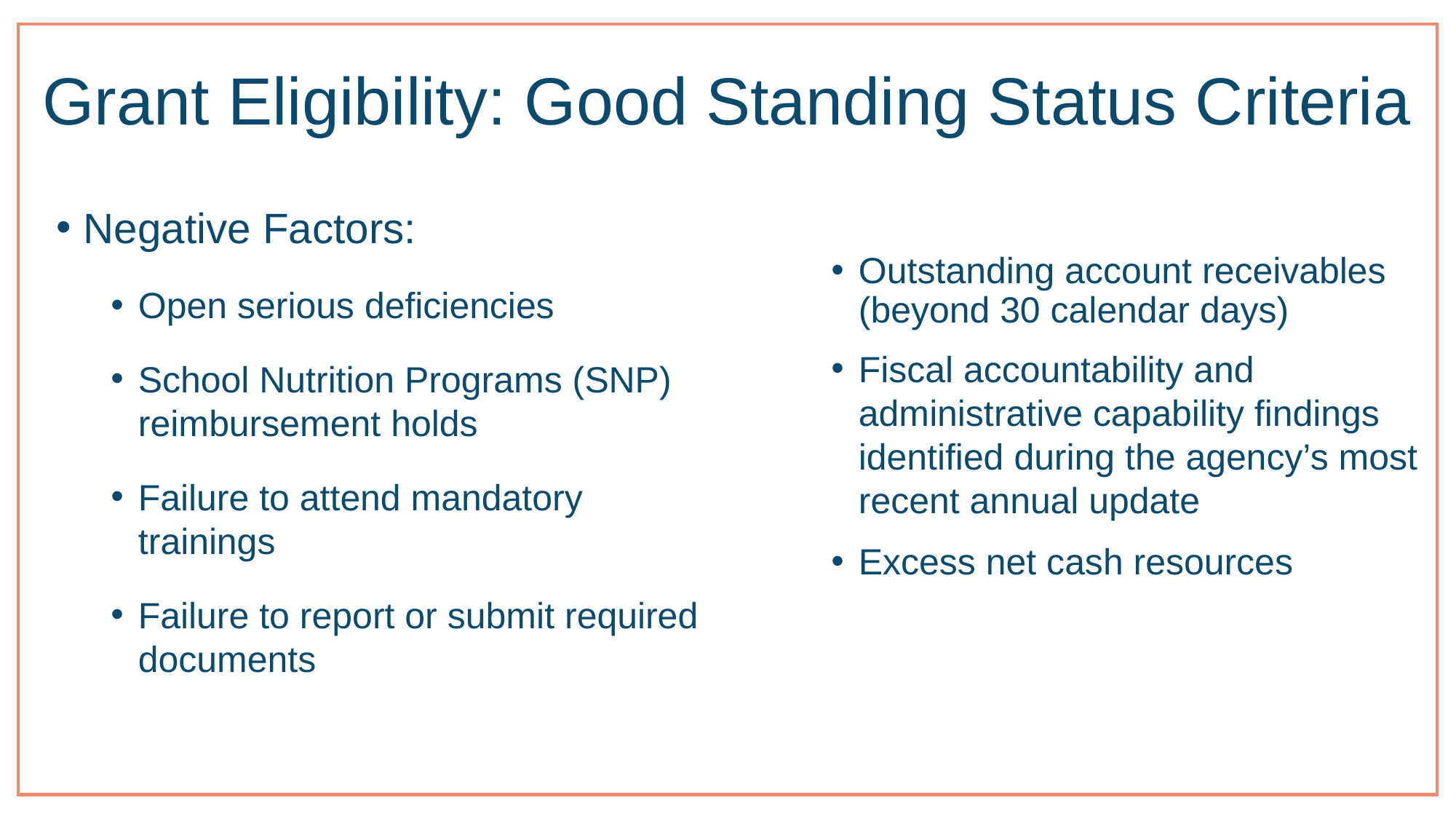

# Grant Eligibility: Good Standing Status Criteria

Outstanding account receivables (beyond 30 calendar days)
Fiscal accountability and administrative capability findings identified during the agency’s most recent annual update
Excess net cash resources

Negative Factors:
Open serious deficiencies
School Nutrition Programs (SNP) reimbursement holds
Failure to attend mandatory trainings
Failure to report or submit required documents